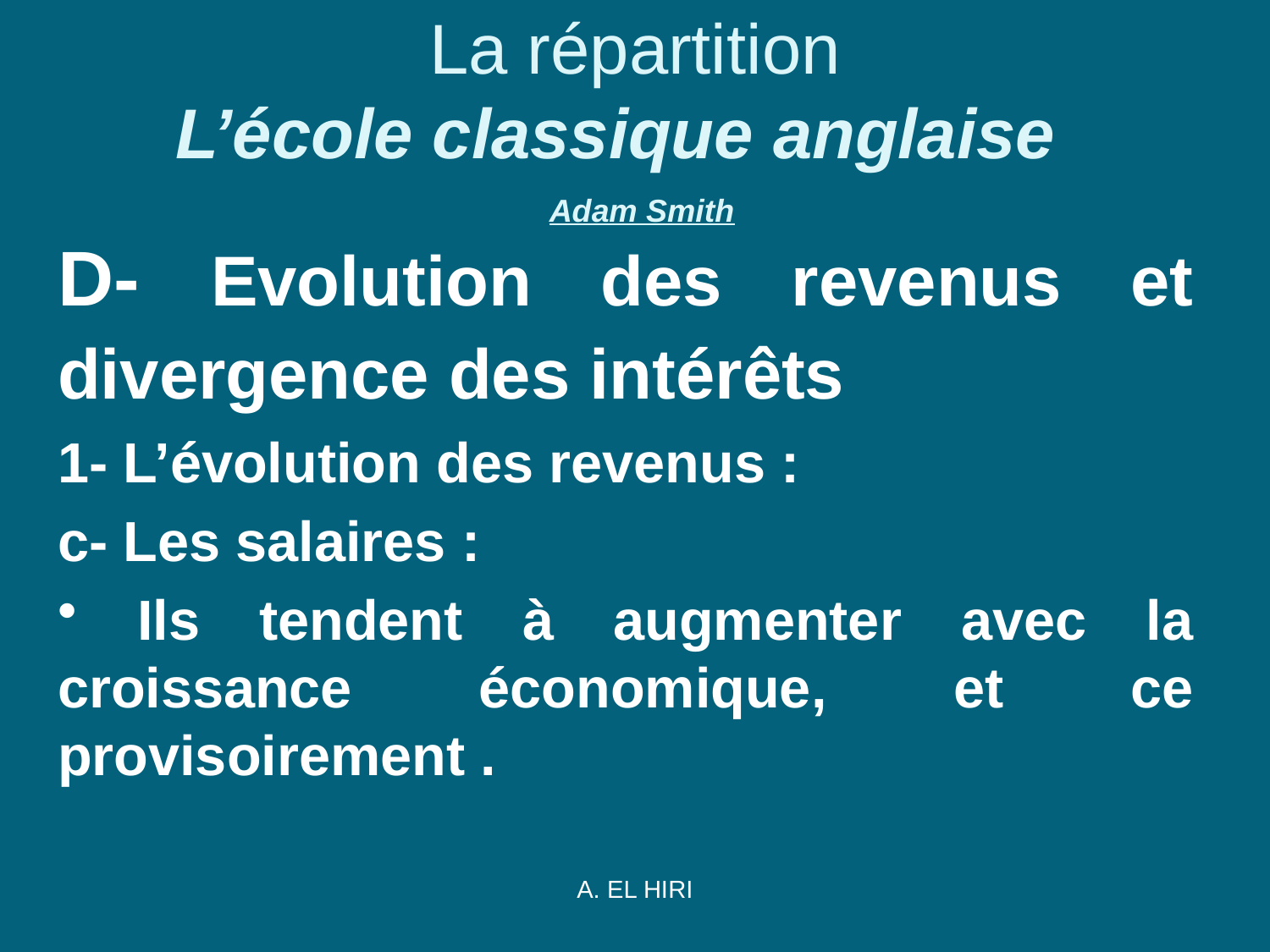

# La répartition L’école classique anglaise  Adam Smith
D- Evolution des revenus et divergence des intérêts
1- L’évolution des revenus :
c- Les salaires :
 Ils tendent à augmenter avec la croissance économique, et ce provisoirement .
A. EL HIRI